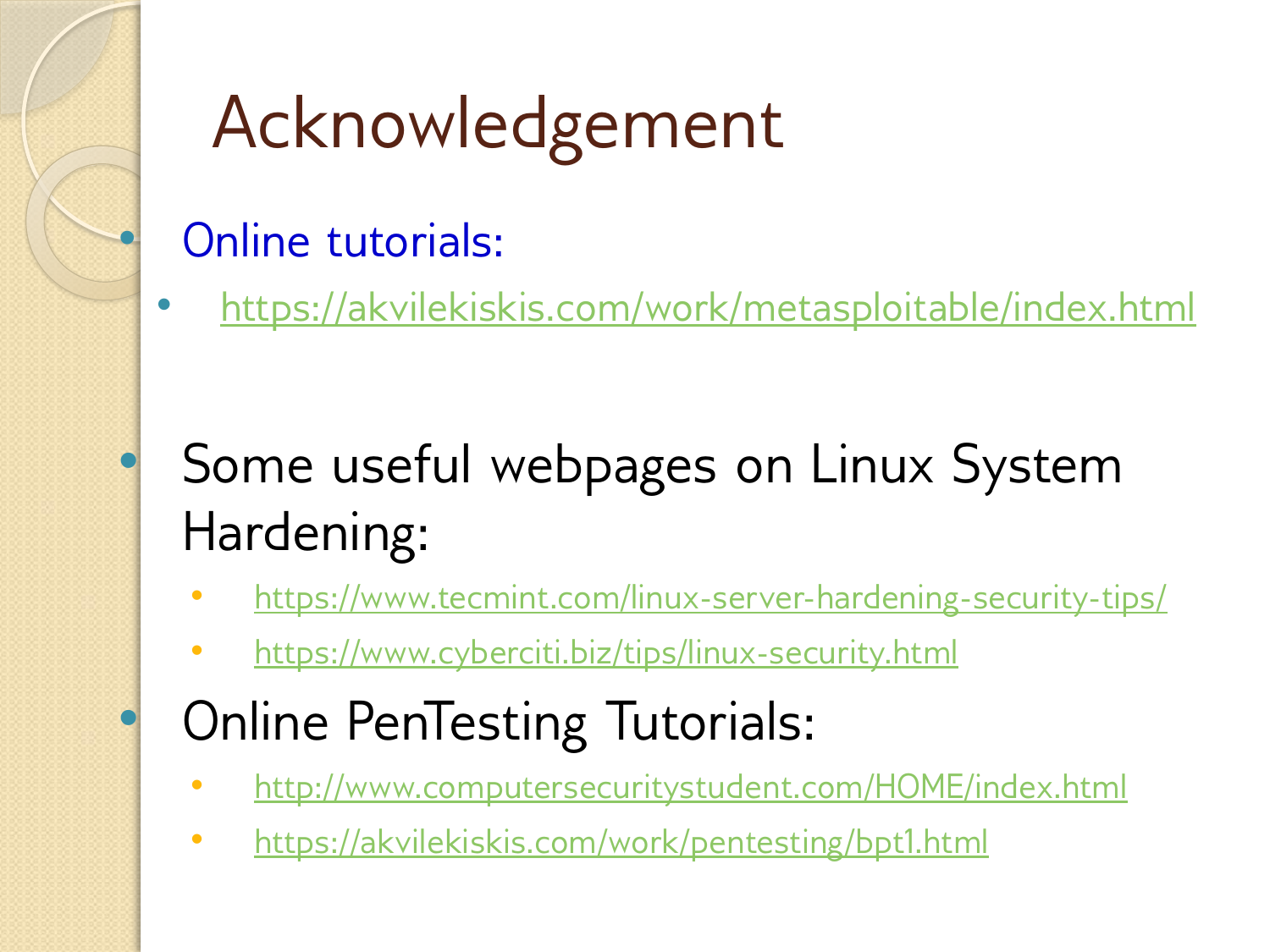

# Acknowledgement
Online tutorials:
https://akvilekiskis.com/work/metasploitable/index.html

Some useful webpages on Linux System Hardening:
https://www.tecmint.com/linux-server-hardening-security-tips/
https://www.cyberciti.biz/tips/linux-security.html
Online PenTesting Tutorials:
http://www.computersecuritystudent.com/HOME/index.html
https://akvilekiskis.com/work/pentesting/bpt1.html